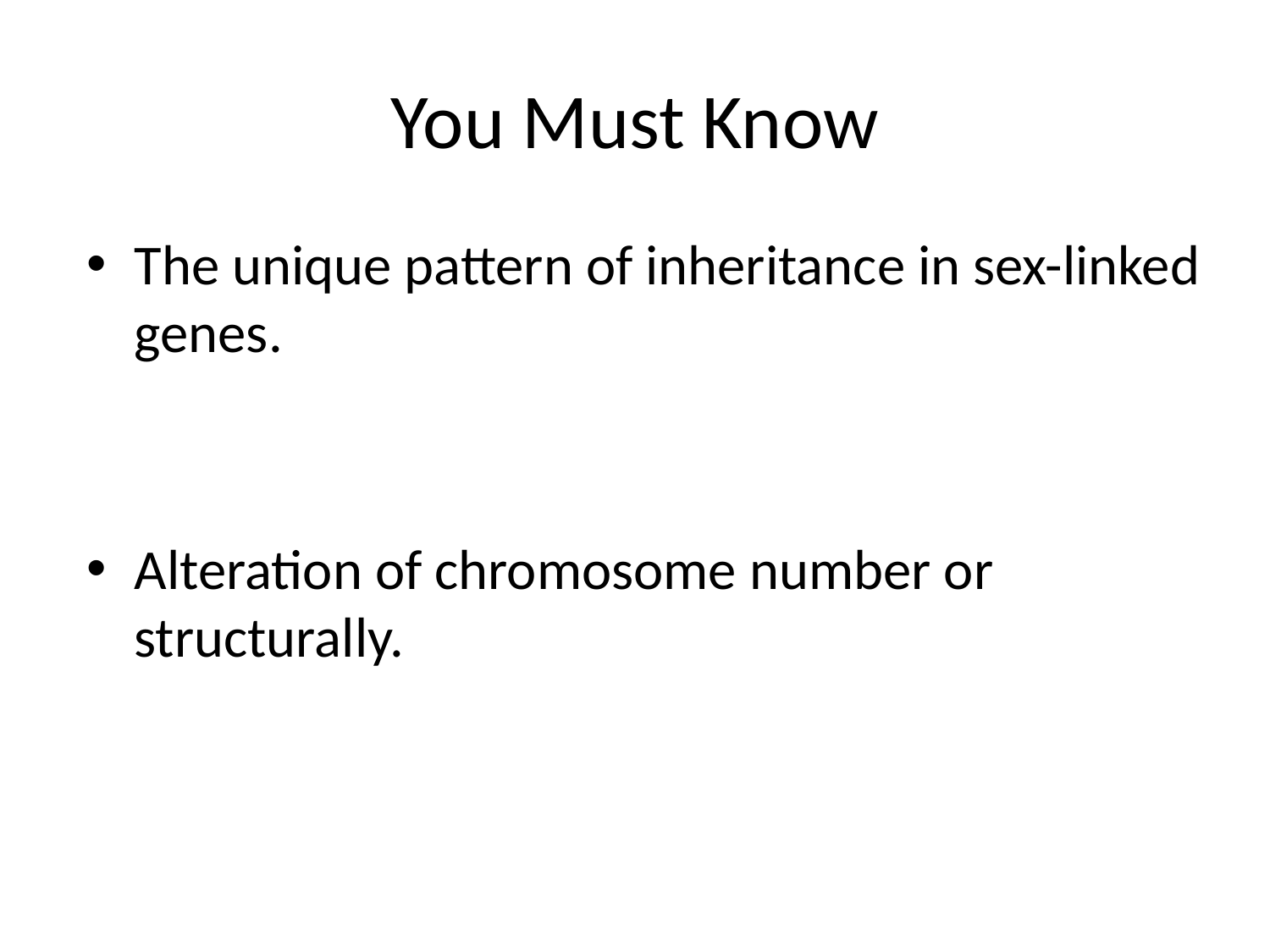

# You Must Know
The unique pattern of inheritance in sex-linked genes.

Alteration of chromosome number or structurally.